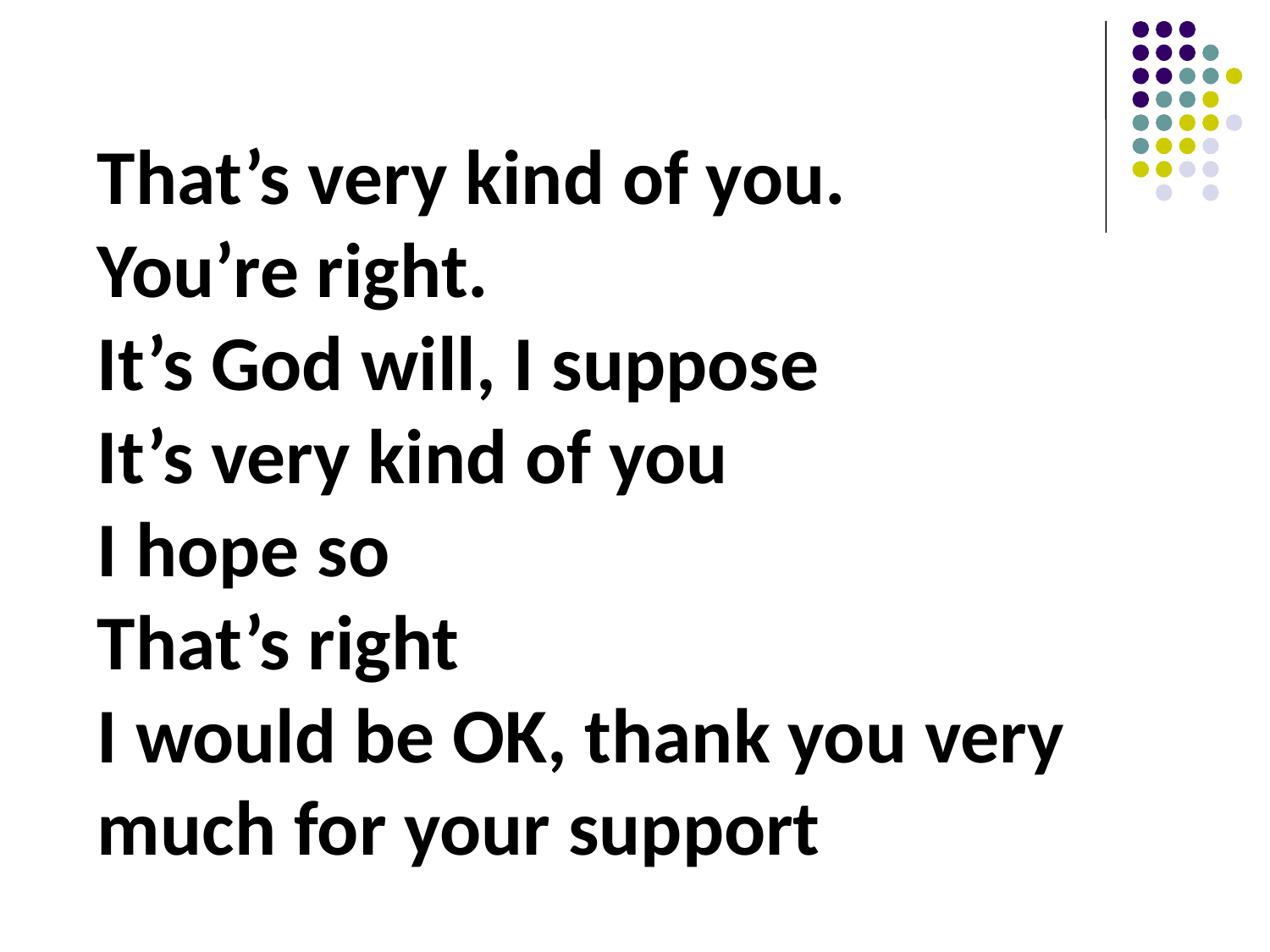

That’s very kind of you.
You’re right.
It’s God will, I suppose
It’s very kind of you
I hope so
That’s right
I would be OK, thank you very much for your support